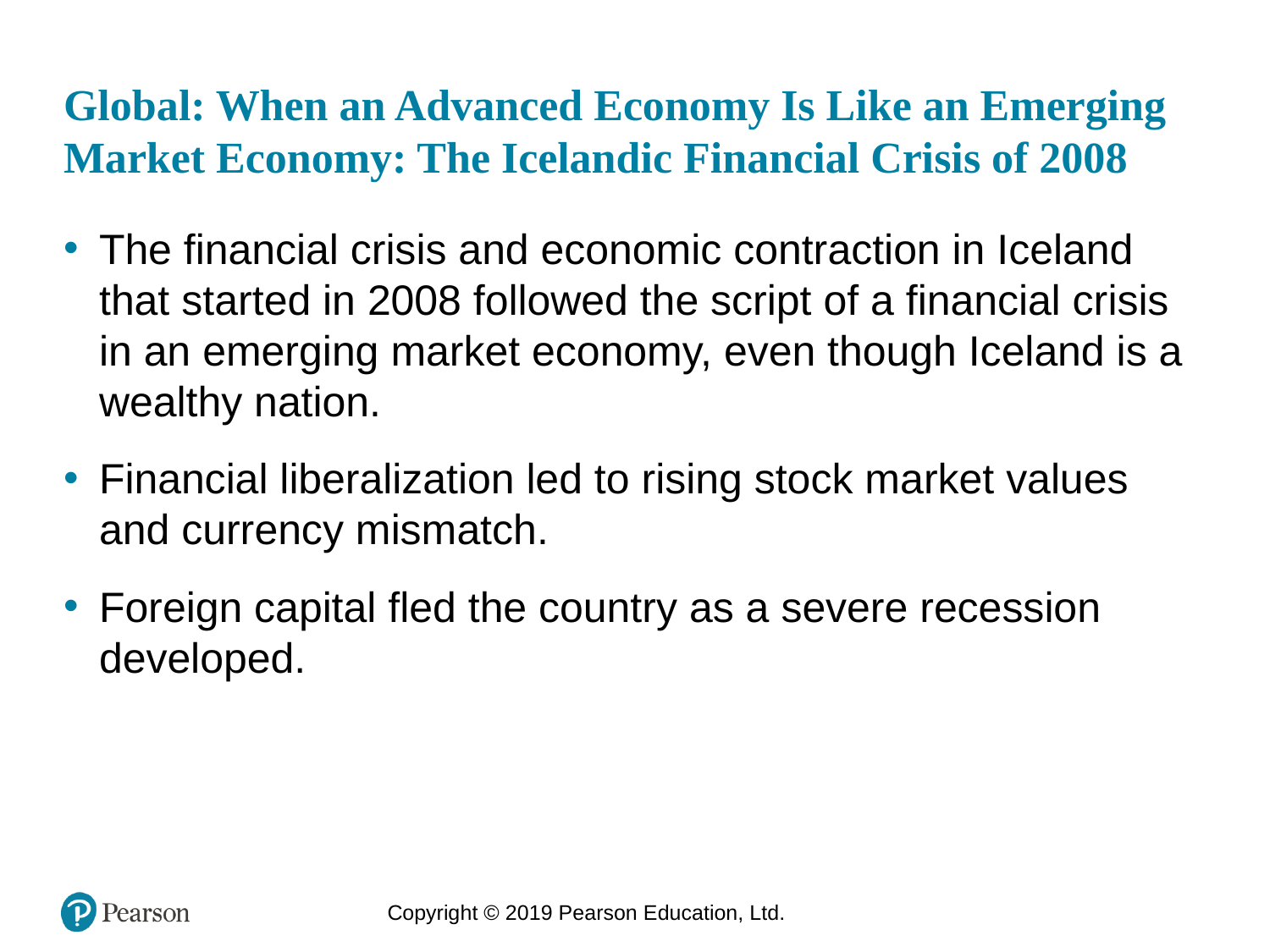

# Global: When an Advanced Economy Is Like an Emerging Market Economy: The Icelandic Financial Crisis of 2008
The financial crisis and economic contraction in Iceland that started in 2008 followed the script of a financial crisis in an emerging market economy, even though Iceland is a wealthy nation.
Financial liberalization led to rising stock market values and currency mismatch.
Foreign capital fled the country as a severe recession developed.